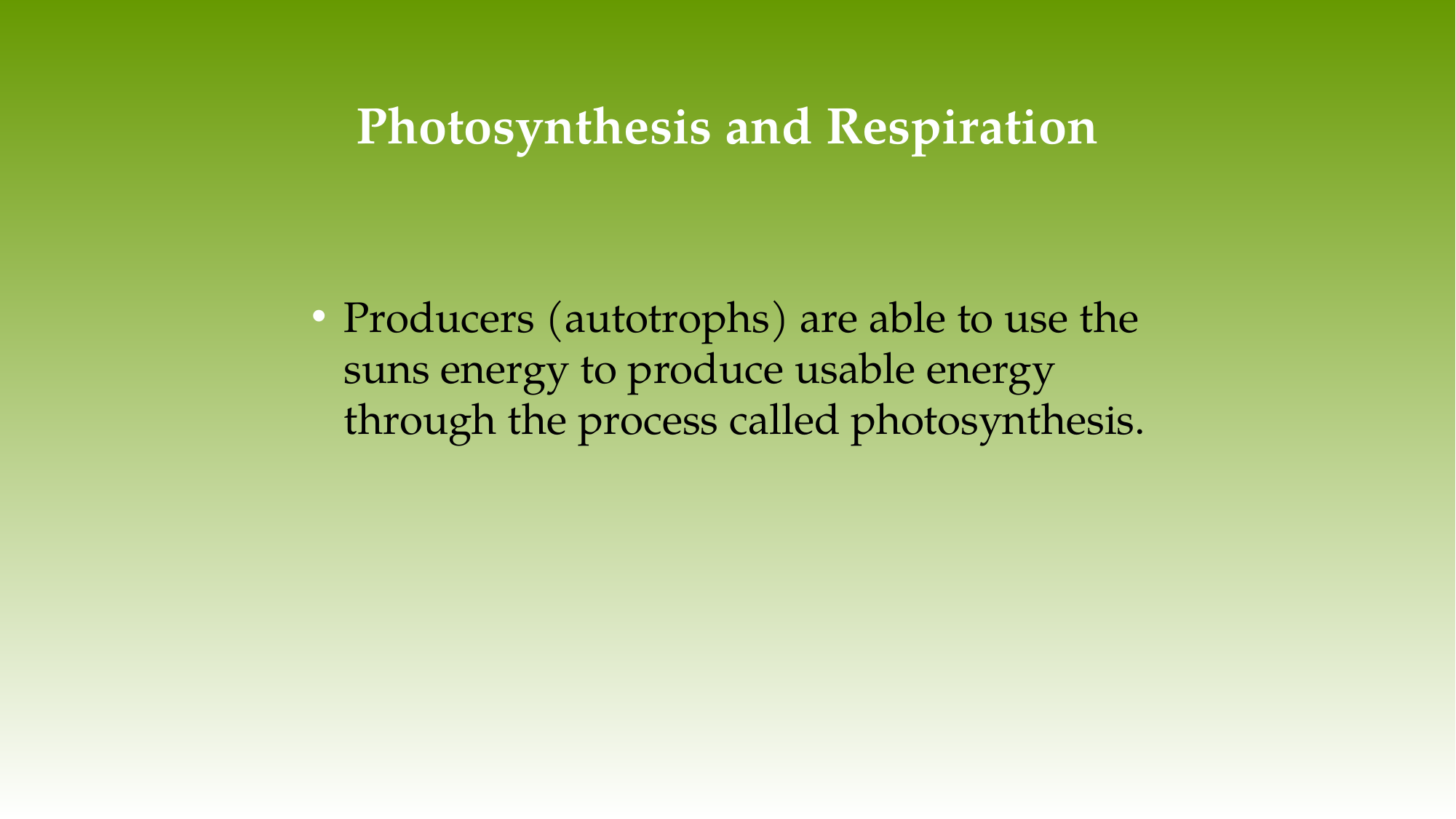

# Photosynthesis and Respiration
Producers (autotrophs) are able to use the suns energy to produce usable energy  through the process called photosynthesis.